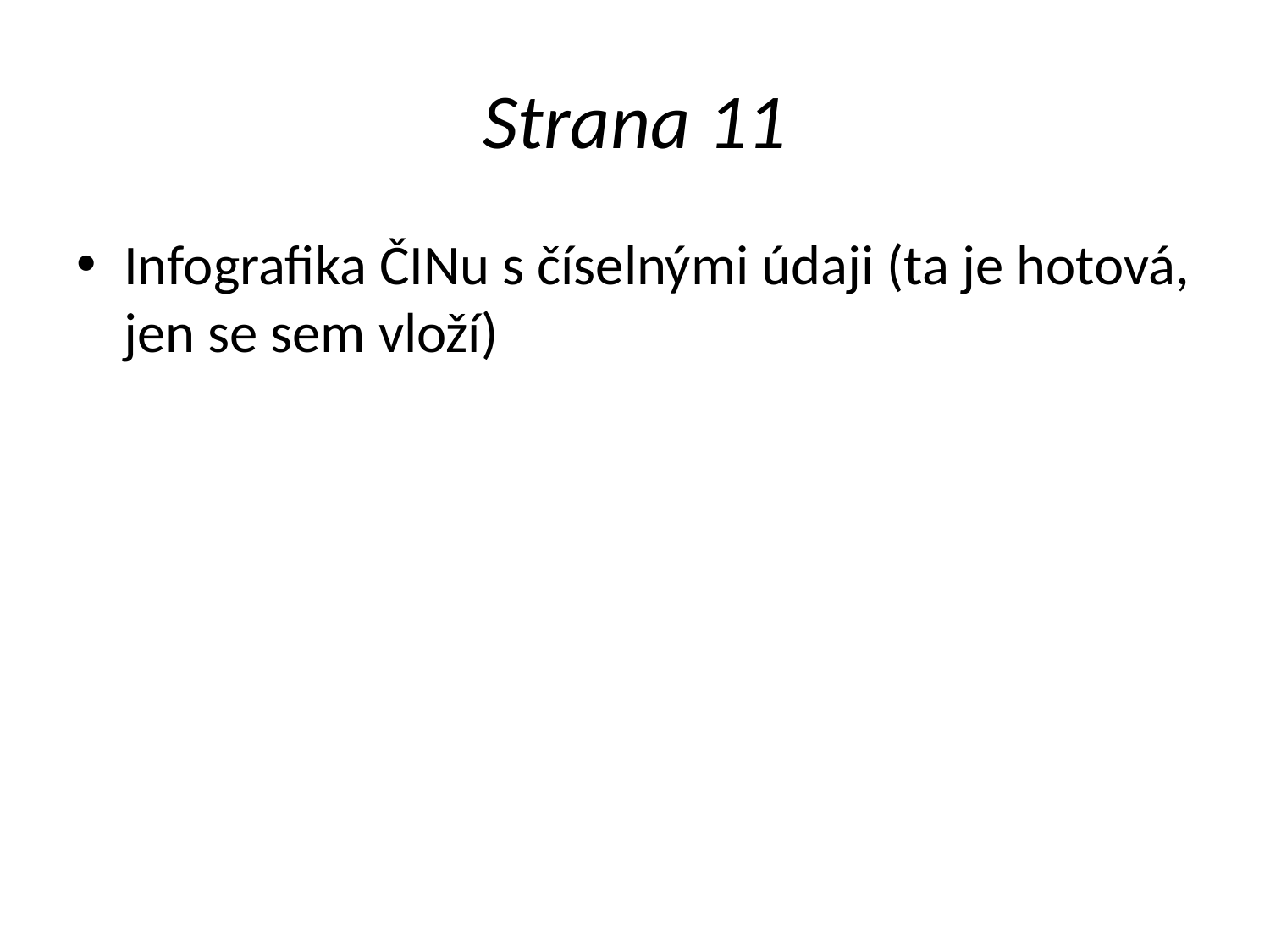

# Strana 11
Infografika ČINu s číselnými údaji (ta je hotová, jen se sem vloží)